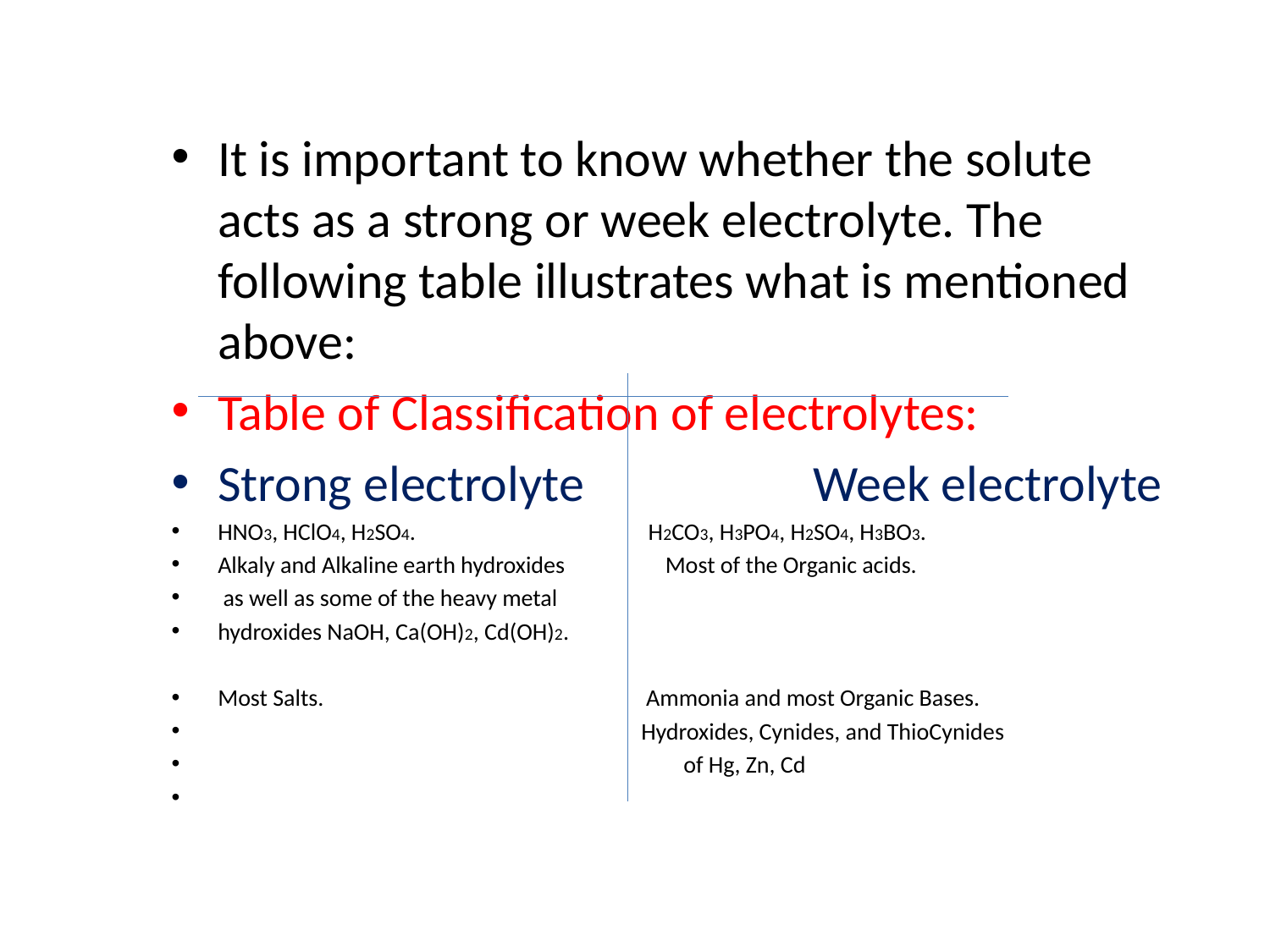

It is important to know whether the solute acts as a strong or week electrolyte. The following table illustrates what is mentioned above:
Table of Classification of electrolytes:
Strong electrolyte                    Week electrolyte
HNO3, HClO4, H2SO4.                                            H2CO3, H3PO4, H2SO4, H3BO3.
Alkaly and Alkaline earth hydroxides                   Most of the Organic acids.
 as well as some of the heavy metal
hydroxides NaOH, Ca(OH)2, Cd(OH)2.

Most Salts.                                                             Ammonia and most Organic Bases.
                                                                                Hydroxides, Cynides, and ThioCynides
                                                                                        of Hg, Zn, Cd